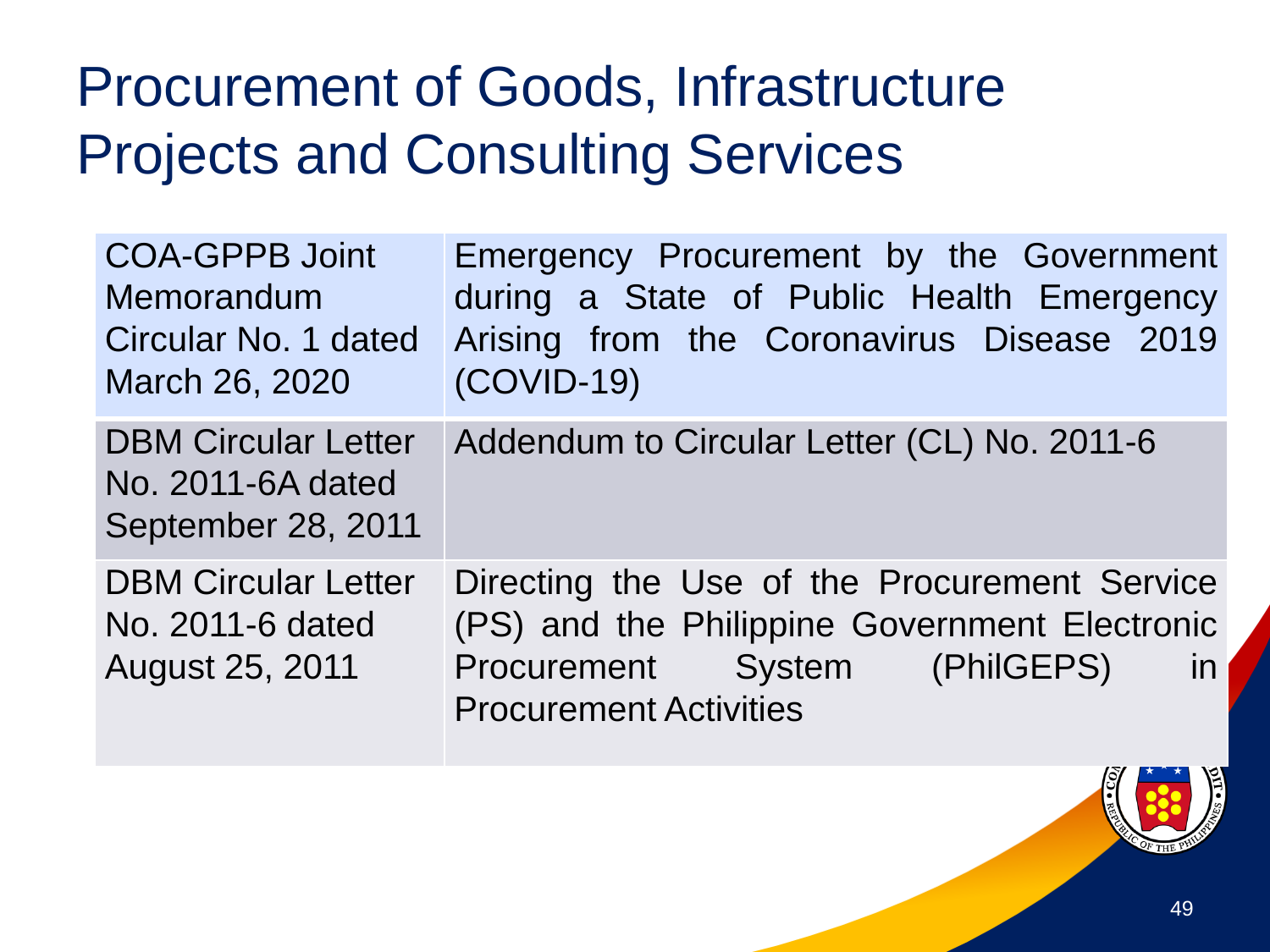

# Procurement of Goods, Infrastructure Projects and Consulting Services
| COA-GPPB Joint Memorandum Circular No. 1 dated March 26, 2020 | Emergency Procurement by the Government during a State of Public Health Emergency Arising from the Coronavirus Disease 2019 (COVID-19) |
| --- | --- |
| DBM Circular Letter No. 2011-6A dated September 28, 2011 | Addendum to Circular Letter (CL) No. 2011-6 |
| DBM Circular Letter No. 2011-6 dated August 25, 2011 | Directing the Use of the Procurement Service (PS) and the Philippine Government Electronic Procurement System (PhilGEPS) in Procurement Activities |
49